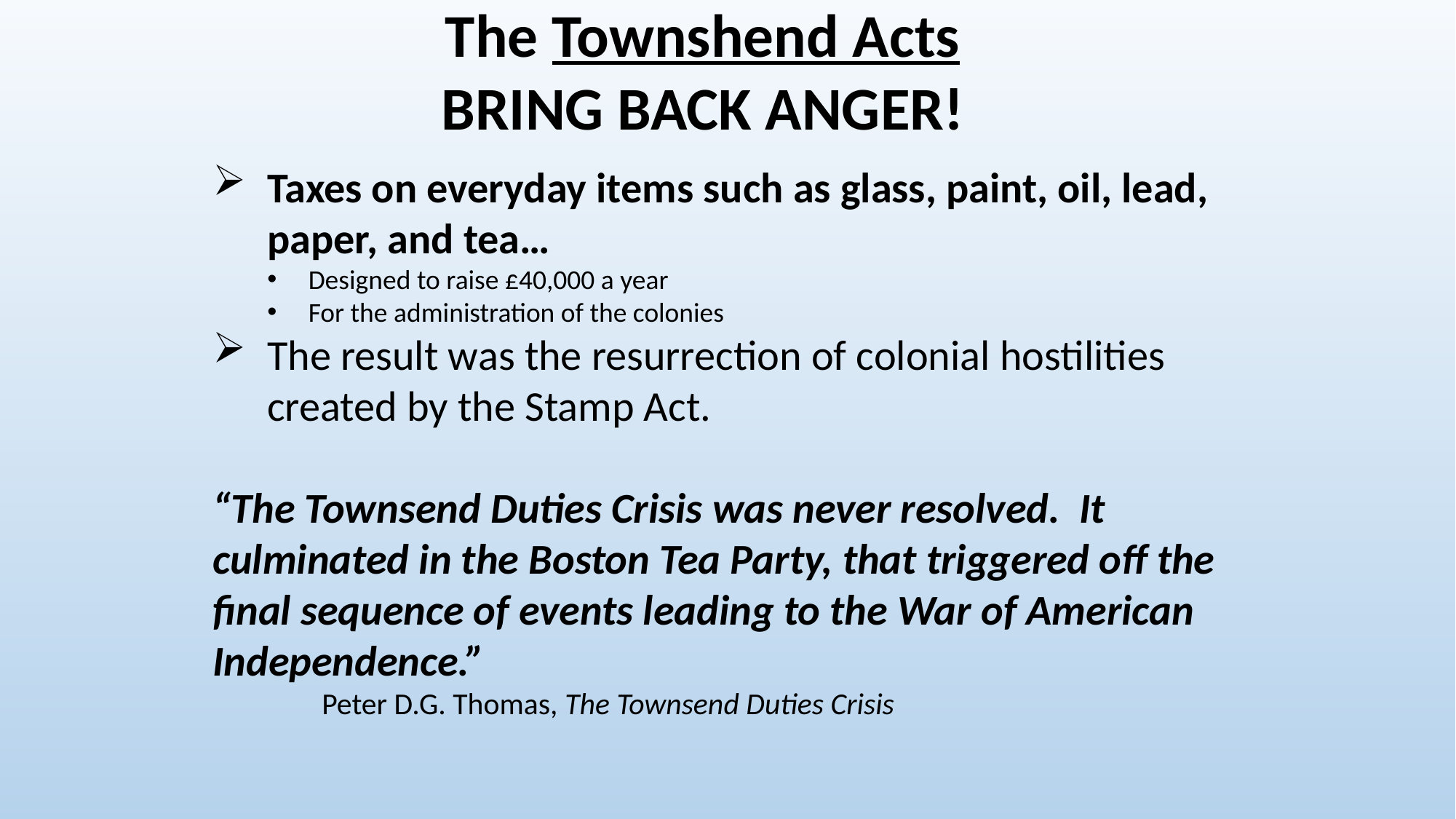

The Townshend Acts
BRING BACK ANGER!
Taxes on everyday items such as glass, paint, oil, lead, paper, and tea…
Designed to raise £40,000 a year
For the administration of the colonies
The result was the resurrection of colonial hostilities created by the Stamp Act.

“The Townsend Duties Crisis was never resolved.  It culminated in the Boston Tea Party, that triggered off the final sequence of events leading to the War of American Independence.”
Peter D.G. Thomas, The Townsend Duties Crisis